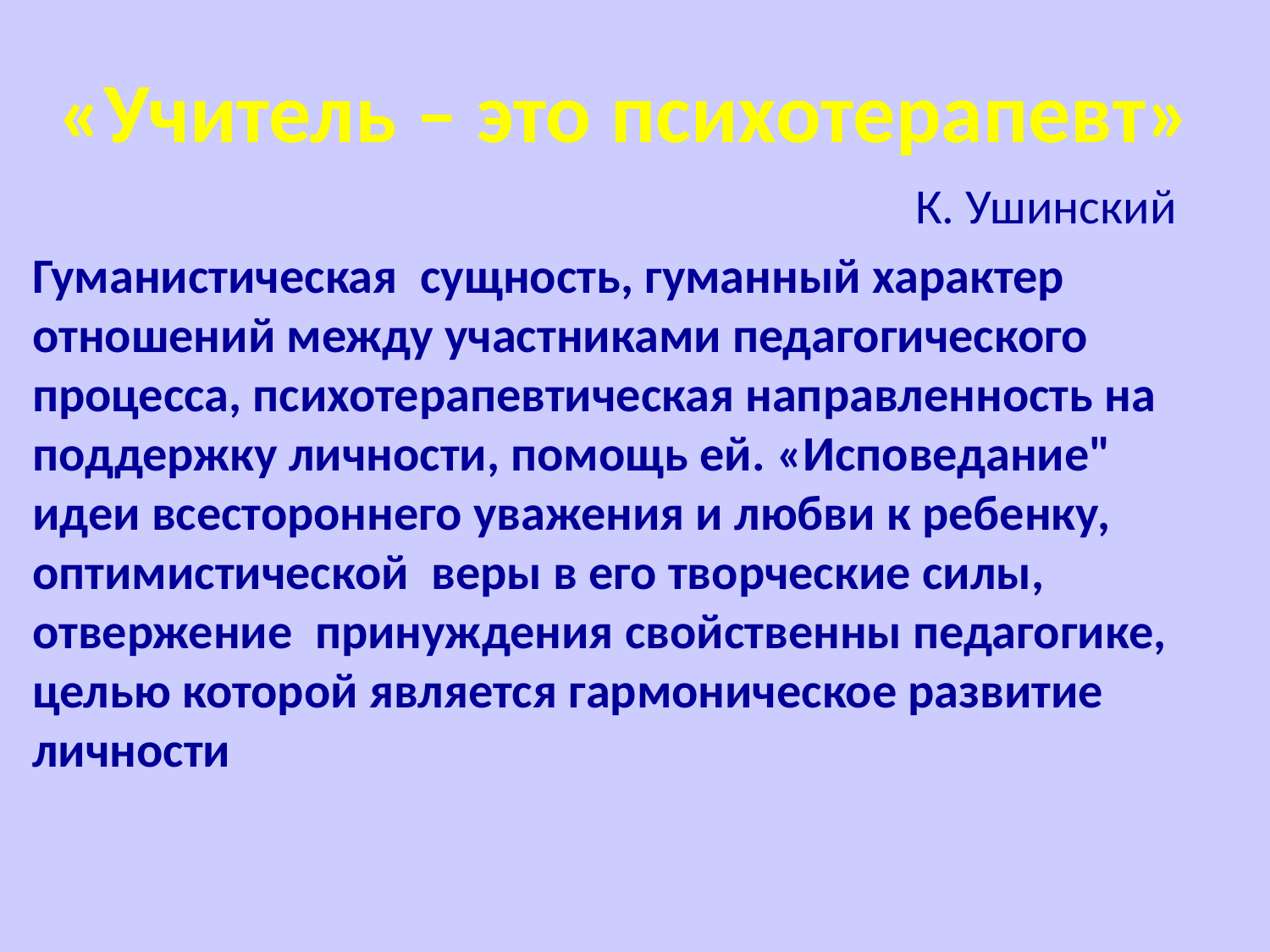

# «Учитель – это психотерапевт»
К. Ушинский
Гуманистическая  сущность, гуманный характер отношений между участниками педагогического процесса, психотерапевтическая направленность на поддержку личности, помощь ей. «Исповедание" идеи всестороннего уважения и любви к ребенку, оптимистической  веры в его творческие силы, отвержение  принуждения свойственны педагогике, целью которой является гармоническое развитие личности